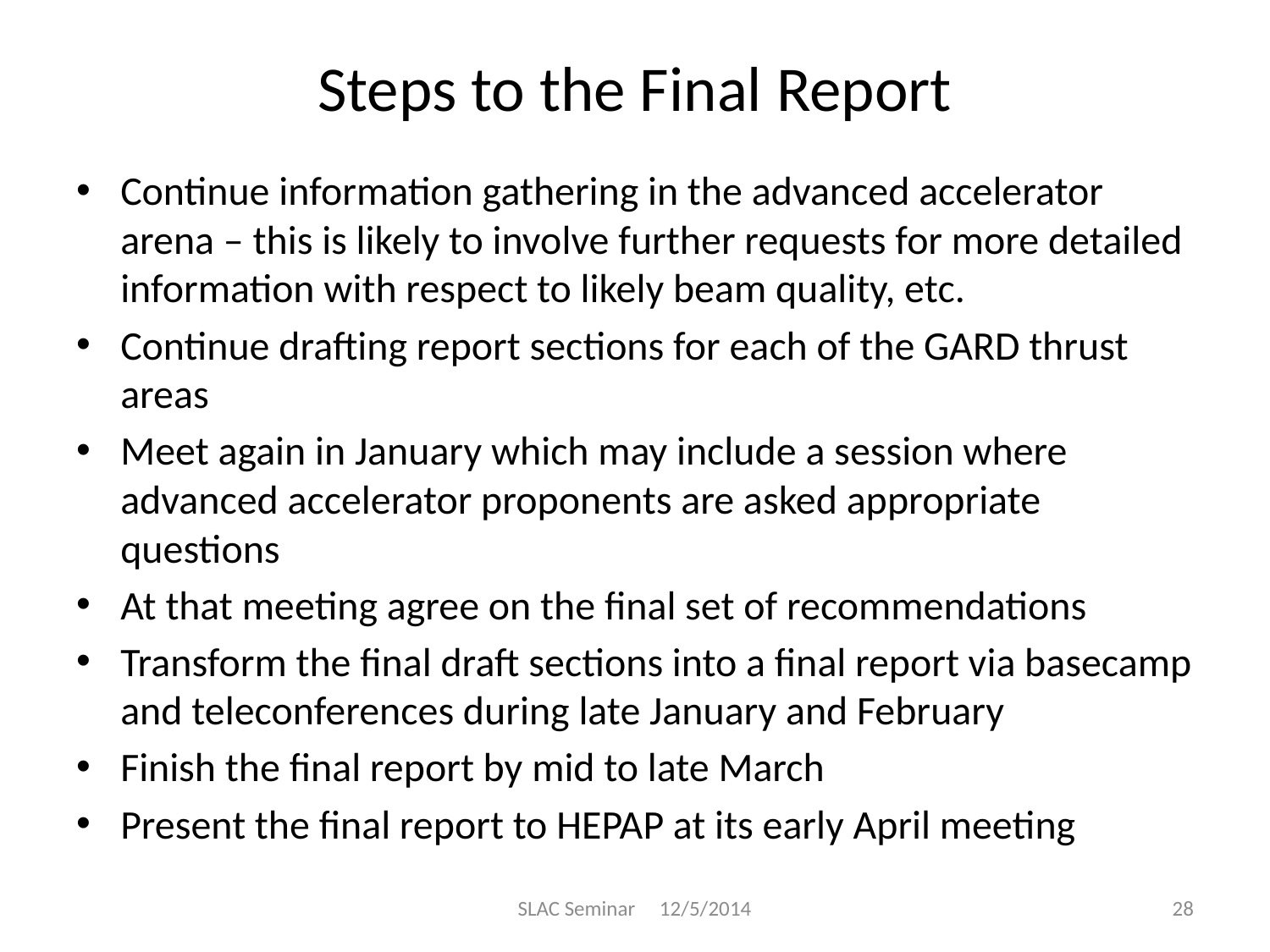

# Steps to the Final Report
Continue information gathering in the advanced accelerator arena – this is likely to involve further requests for more detailed information with respect to likely beam quality, etc.
Continue drafting report sections for each of the GARD thrust areas
Meet again in January which may include a session where advanced accelerator proponents are asked appropriate questions
At that meeting agree on the final set of recommendations
Transform the final draft sections into a final report via basecamp and teleconferences during late January and February
Finish the final report by mid to late March
Present the final report to HEPAP at its early April meeting

SLAC Seminar     12/5/2014
28